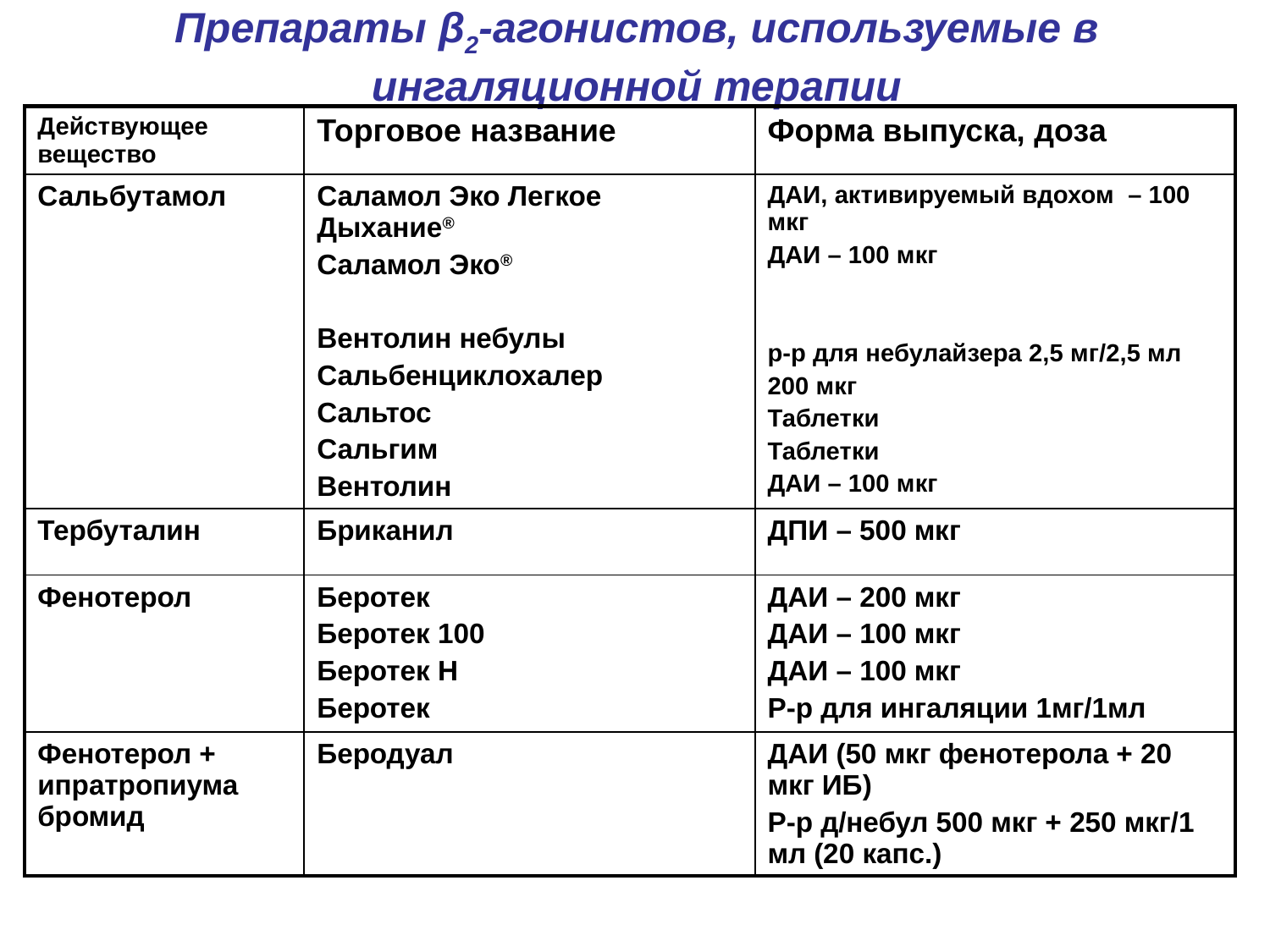

# Препараты β2-агонистов, используемые в ингаляционной терапии
| Действующее вещество | Торговое название | Форма выпуска, доза |
| --- | --- | --- |
| Сальбутамол | Саламол Эко Легкое Дыхание® Саламол Эко® Вентолин небулы Сальбенциклохалер Сальтос Сальгим Вентолин | ДАИ, активируемый вдохом – 100 мкг ДАИ – 100 мкг р-р для небулайзера 2,5 мг/2,5 мл 200 мкг Таблетки Таблетки ДАИ – 100 мкг |
| Тербуталин | Бриканил | ДПИ – 500 мкг |
| Фенотерол | Беротек Беротек 100 Беротек Н Беротек | ДАИ – 200 мкг ДАИ – 100 мкг ДАИ – 100 мкг Р-р для ингаляции 1мг/1мл |
| Фенотерол + ипратропиума бромид | Беродуал | ДАИ (50 мкг фенотерола + 20 мкг ИБ) Р-р д/небул 500 мкг + 250 мкг/1 мл (20 капс.) |